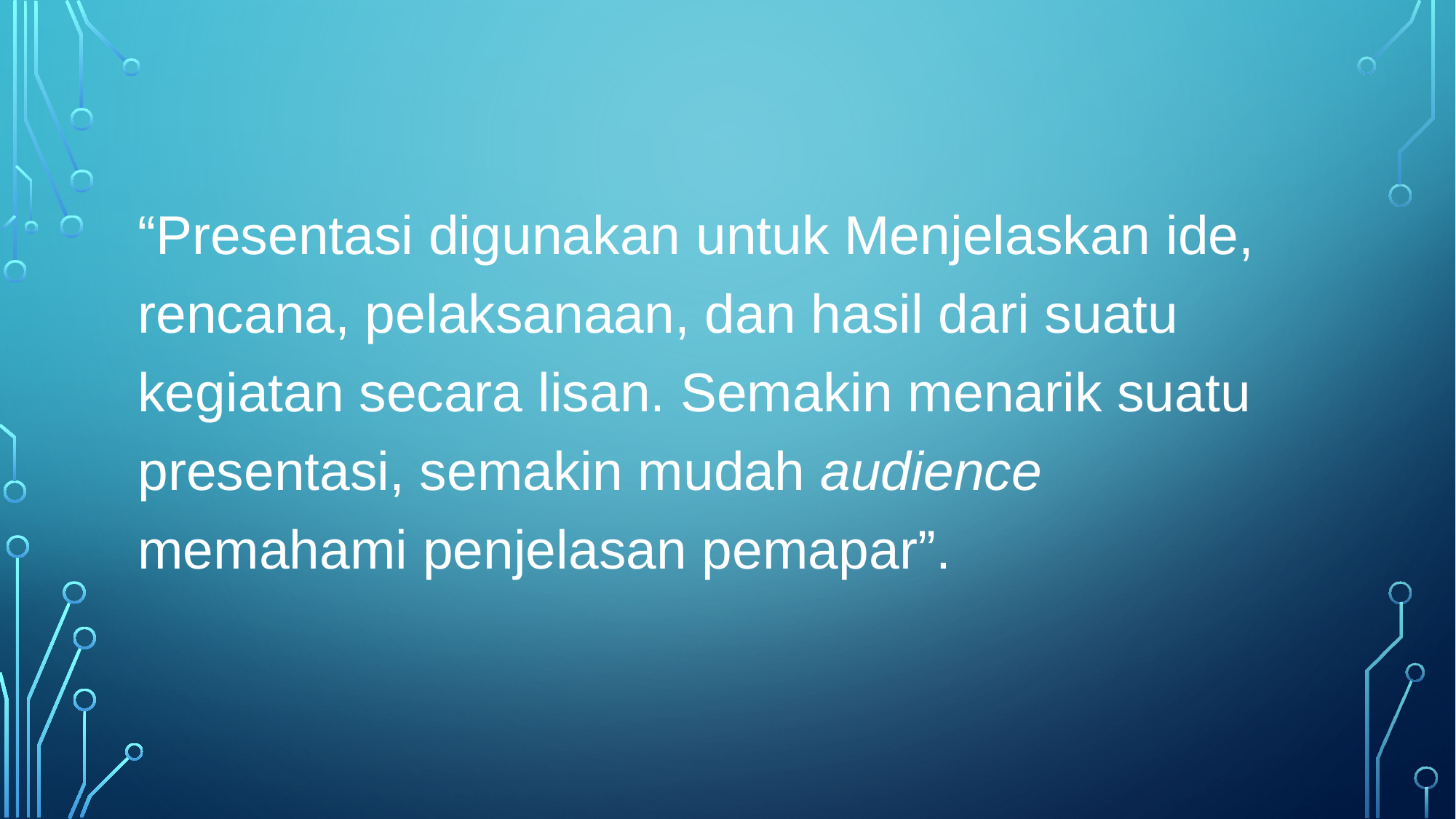

“Presentasi digunakan untuk Menjelaskan ide, rencana, pelaksanaan, dan hasil dari suatu kegiatan secara lisan. Semakin menarik suatu presentasi, semakin mudah audience memahami penjelasan pemapar”.